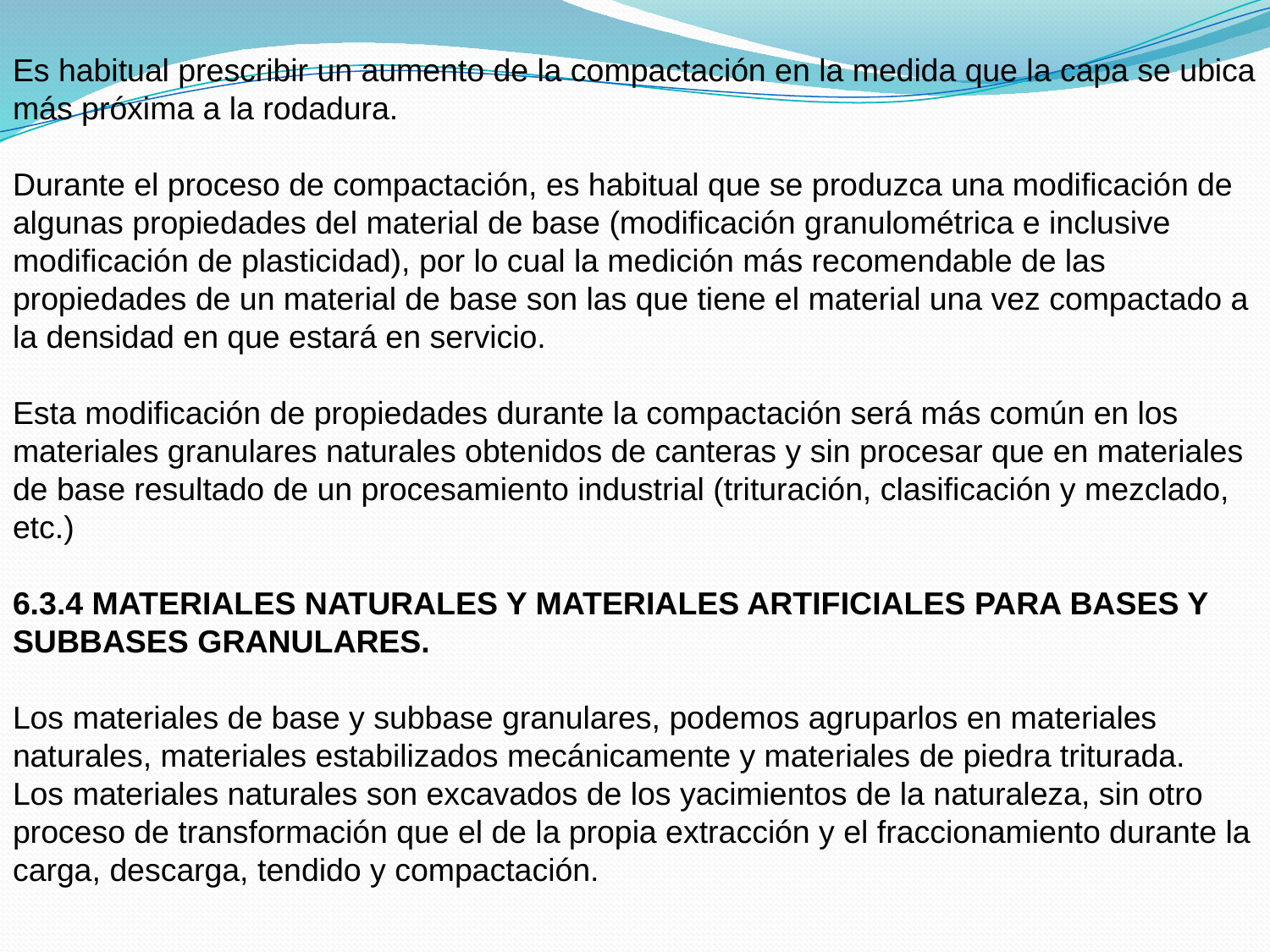

Es habitual prescribir un aumento de la compactación en la medida que la capa se ubica más próxima a la rodadura.

Durante el proceso de compactación, es habitual que se produzca una modificación de algunas propiedades del material de base (modificación granulométrica e inclusive modificación de plasticidad), por lo cual la medición más recomendable de las propiedades de un material de base son las que tiene el material una vez compactado a la densidad en que estará en servicio.

Esta modificación de propiedades durante la compactación será más común en los materiales granulares naturales obtenidos de canteras y sin procesar que en materiales de base resultado de un procesamiento industrial (trituración, clasificación y mezclado, etc.)

6.3.4 MATERIALES NATURALES Y MATERIALES ARTIFICIALES PARA BASES Y SUBBASES GRANULARES.

Los materiales de base y subbase granulares, podemos agruparlos en materiales naturales, materiales estabilizados mecánicamente y materiales de piedra triturada.
Los materiales naturales son excavados de los yacimientos de la naturaleza, sin otro proceso de transformación que el de la propia extracción y el fraccionamiento durante la carga, descarga, tendido y compactación.